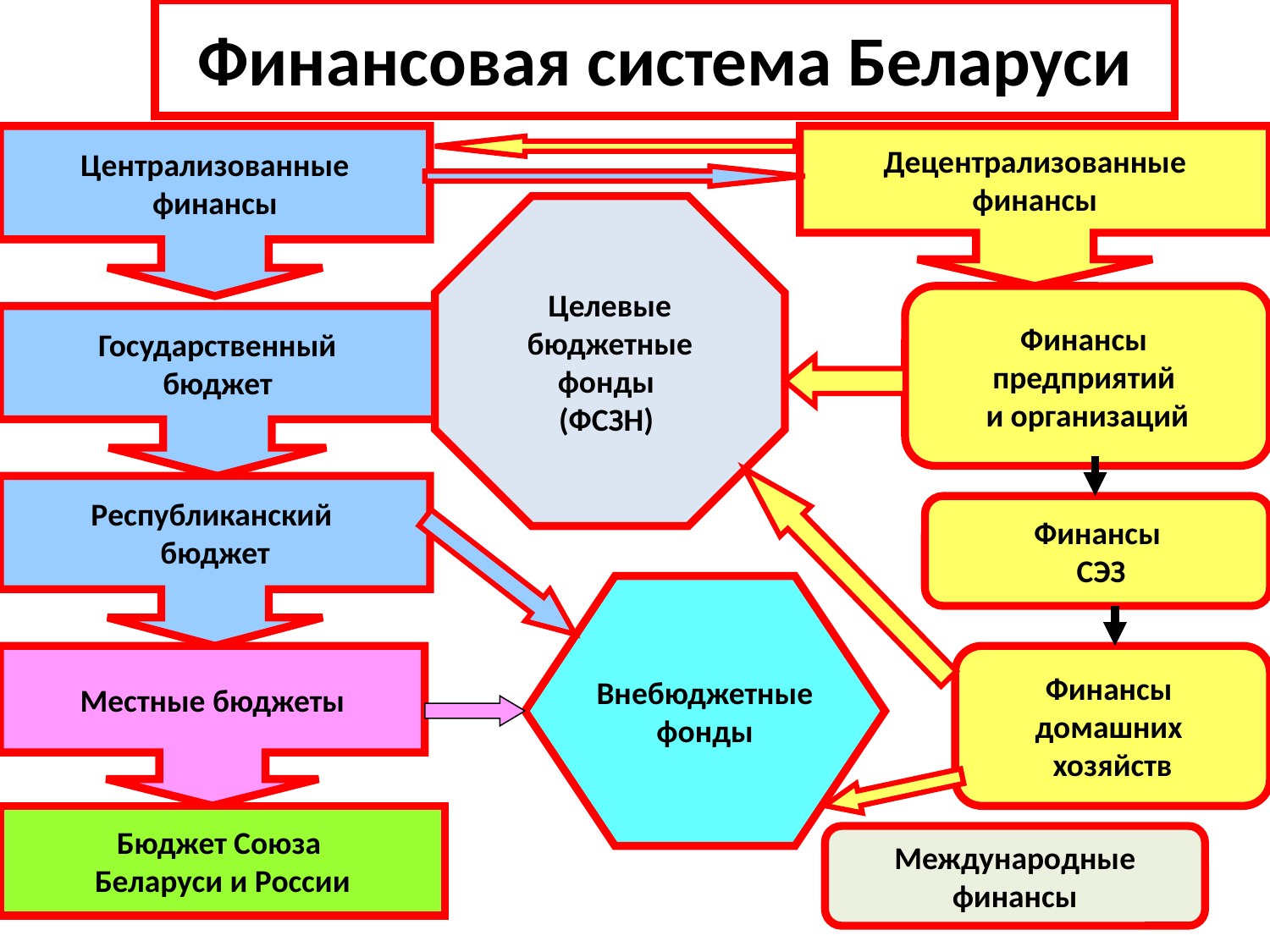

# Финансовая система Беларуси

Централизованные
финансы
Децентрализованные
финансы

Целевые
бюджетные
фонды
(ФСЗН)
Финансы
предприятий
и организаций
Государственный
бюджет

Республиканский
бюджет
Финансы
 СЭЗ

Внебюджетные
фонды

Местные бюджеты
Финансы
домашних
хозяйств

Бюджет Союза
Беларуси и России

Международные
финансы